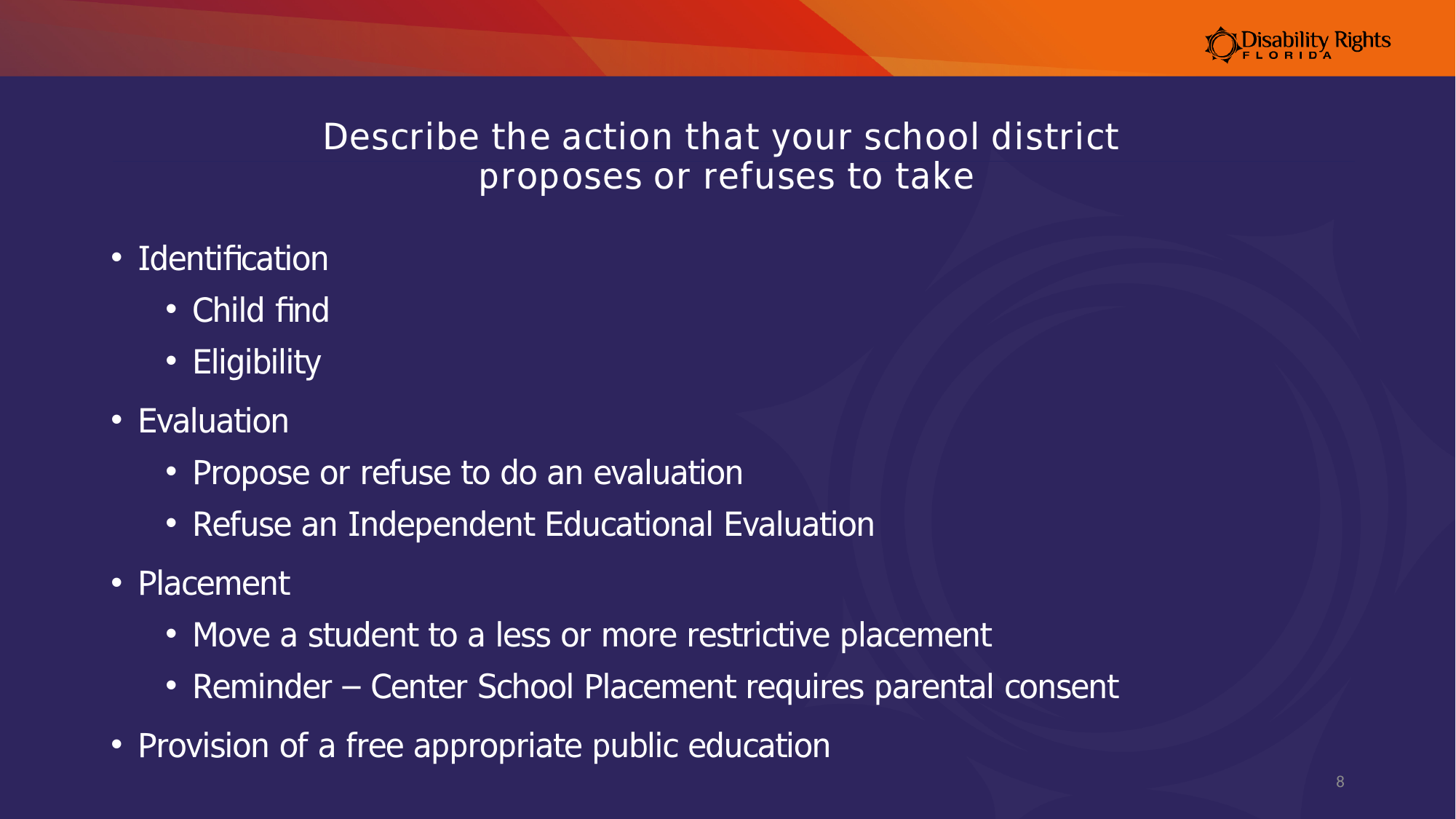

# Describe the action that your school district proposes or refuses to take
Identification
Child find
Eligibility
Evaluation
Propose or refuse to do an evaluation
Refuse an Independent Educational Evaluation
Placement
Move a student to a less or more restrictive placement
Reminder – Center School Placement requires parental consent
Provision of a free appropriate public education
8